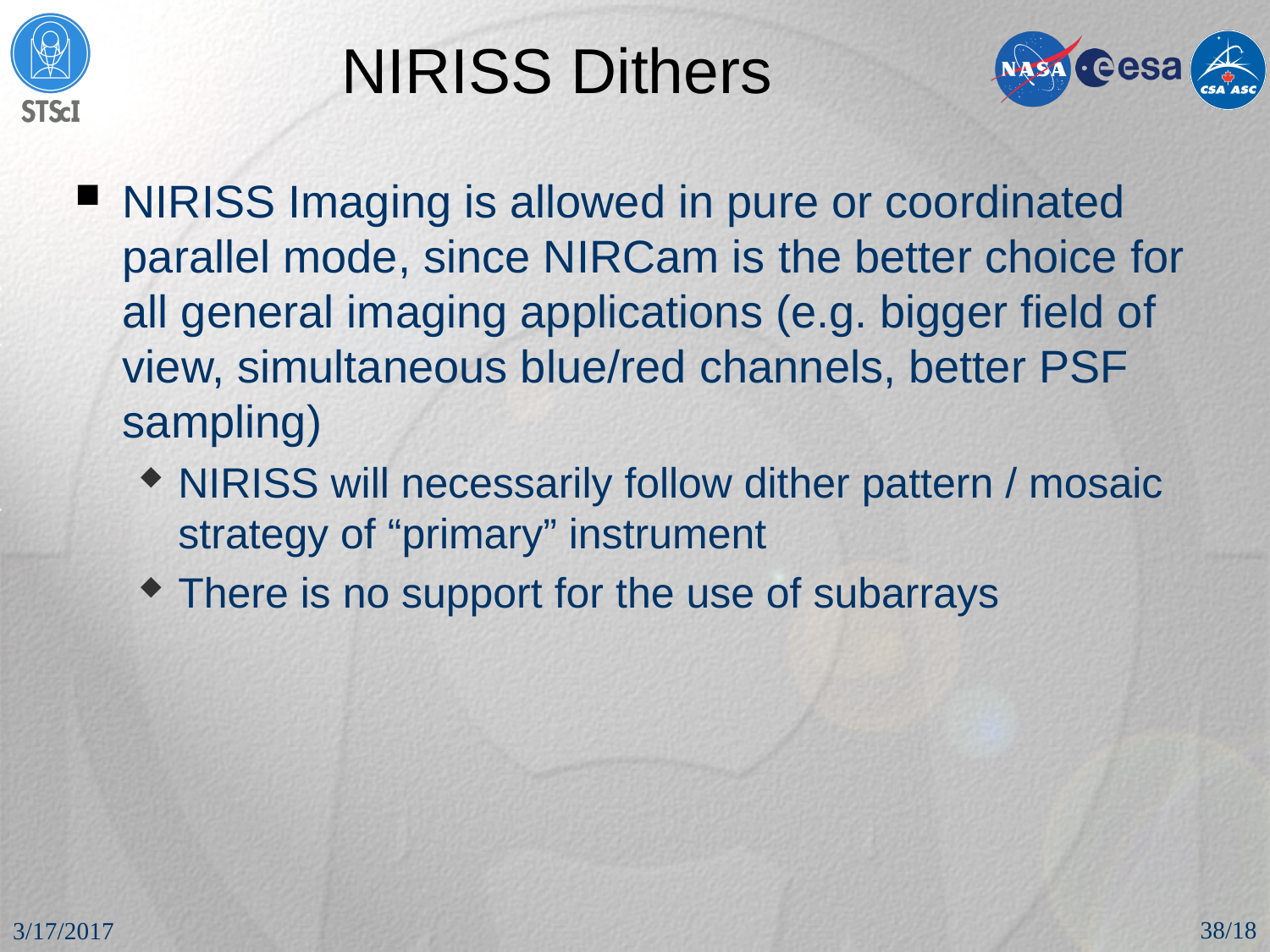

# NIRISS Dithers
NIRISS Imaging is allowed in pure or coordinated parallel mode, since NIRCam is the better choice for all general imaging applications (e.g. bigger field of view, simultaneous blue/red channels, better PSF sampling)
NIRISS will necessarily follow dither pattern / mosaic strategy of “primary” instrument
There is no support for the use of subarrays

38/18
3/17/2017